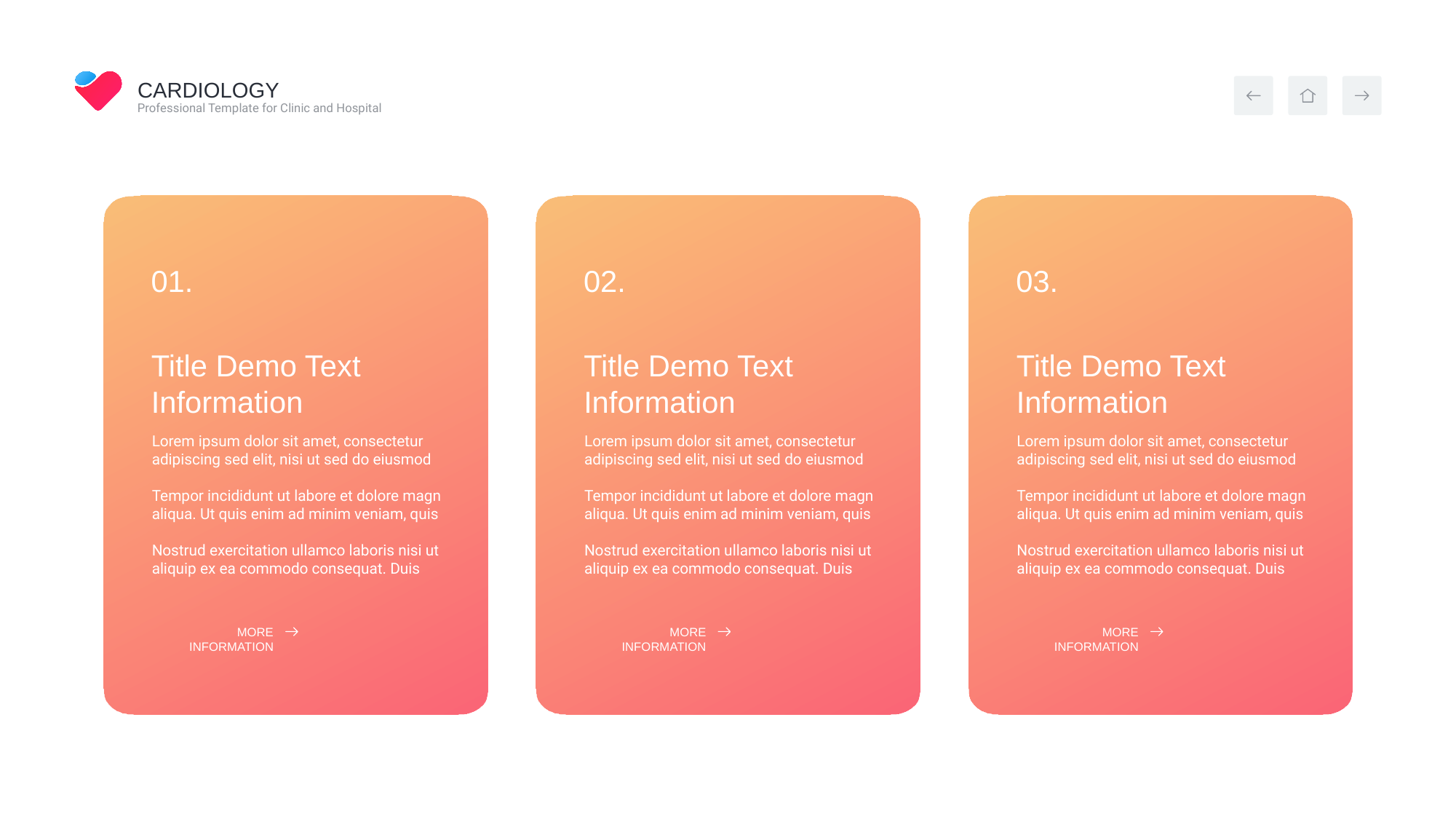

01.
Title Demo Text Information
Lorem ipsum dolor sit amet, consectetur adipiscing sed elit, nisi ut sed do eiusmod

Tempor incididunt ut labore et dolore magn aliqua. Ut quis enim ad minim veniam, quis

Nostrud exercitation ullamco laboris nisi ut aliquip ex ea commodo consequat. Duis
More Information

02.
Title Demo Text Information
Lorem ipsum dolor sit amet, consectetur adipiscing sed elit, nisi ut sed do eiusmod

Tempor incididunt ut labore et dolore magn aliqua. Ut quis enim ad minim veniam, quis

Nostrud exercitation ullamco laboris nisi ut aliquip ex ea commodo consequat. Duis
More Information

03.
Title Demo Text Information
Lorem ipsum dolor sit amet, consectetur adipiscing sed elit, nisi ut sed do eiusmod

Tempor incididunt ut labore et dolore magn aliqua. Ut quis enim ad minim veniam, quis

Nostrud exercitation ullamco laboris nisi ut aliquip ex ea commodo consequat. Duis
More Information